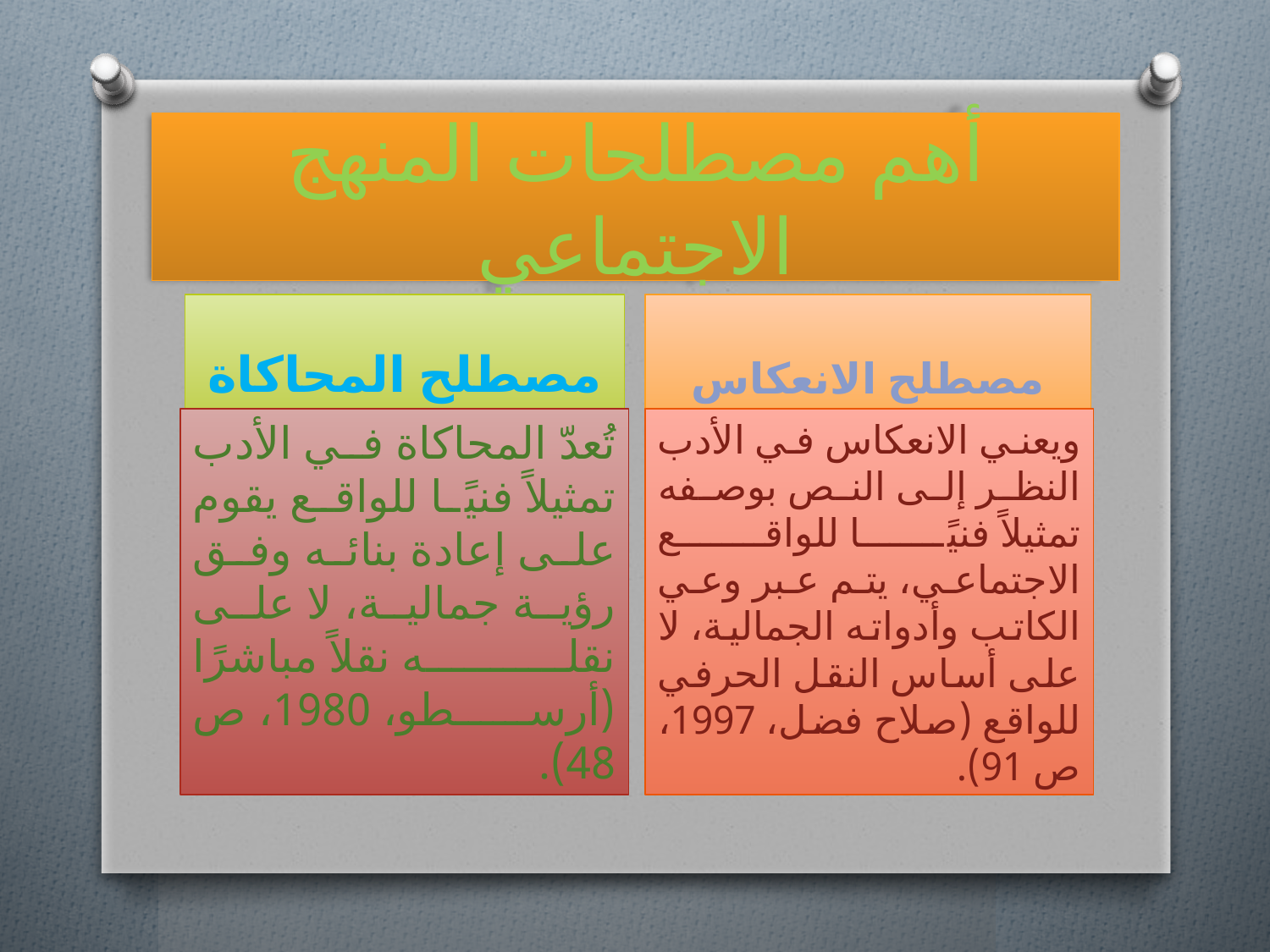

# أهم مصطلحات المنهج الاجتماعي
مصطلح الانعكاس
مصطلح المحاكاة
تُعدّ المحاكاة في الأدب تمثيلاً فنيًا للواقع يقوم على إعادة بنائه وفق رؤية جمالية، لا على نقله نقلاً مباشرًا (أرسطو، 1980، ص 48).
ويعني الانعكاس في الأدب النظر إلى النص بوصفه تمثيلاً فنيًا للواقع الاجتماعي، يتم عبر وعي الكاتب وأدواته الجمالية، لا على أساس النقل الحرفي للواقع (صلاح فضل، 1997، ص 91).